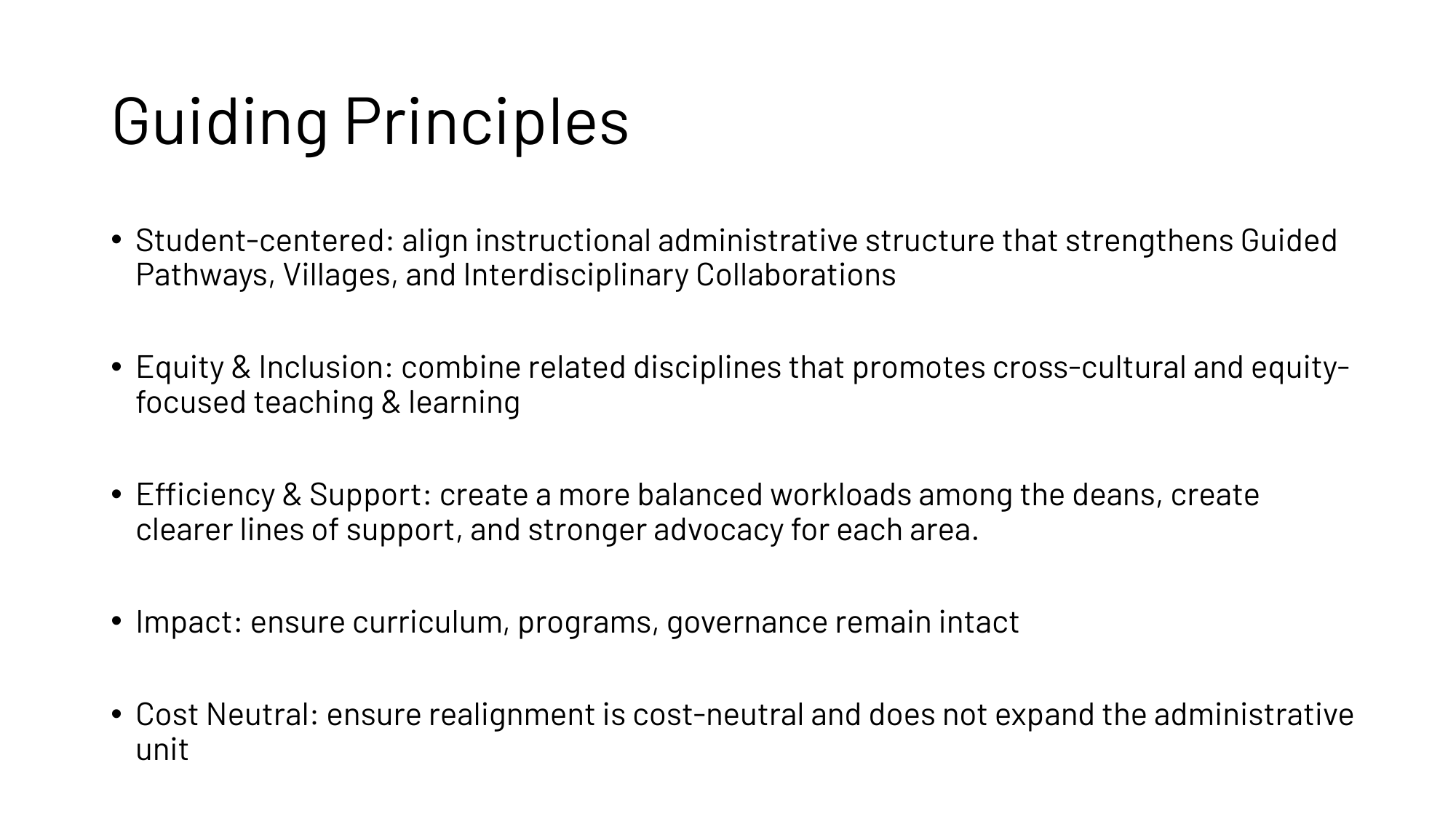

# Guiding Principles
Student-centered: align instructional administrative structure that strengthens Guided Pathways, Villages, and Interdisciplinary Collaborations

Equity & Inclusion: combine related disciplines that promotes cross-cultural and equity-focused teaching & learning

Efficiency & Support: create a more balanced workloads among the deans, create clearer lines of support, and stronger advocacy for each area.

Impact: ensure curriculum, programs, governance remain intact

Cost Neutral: ensure realignment is cost-neutral and does not expand the administrative unit